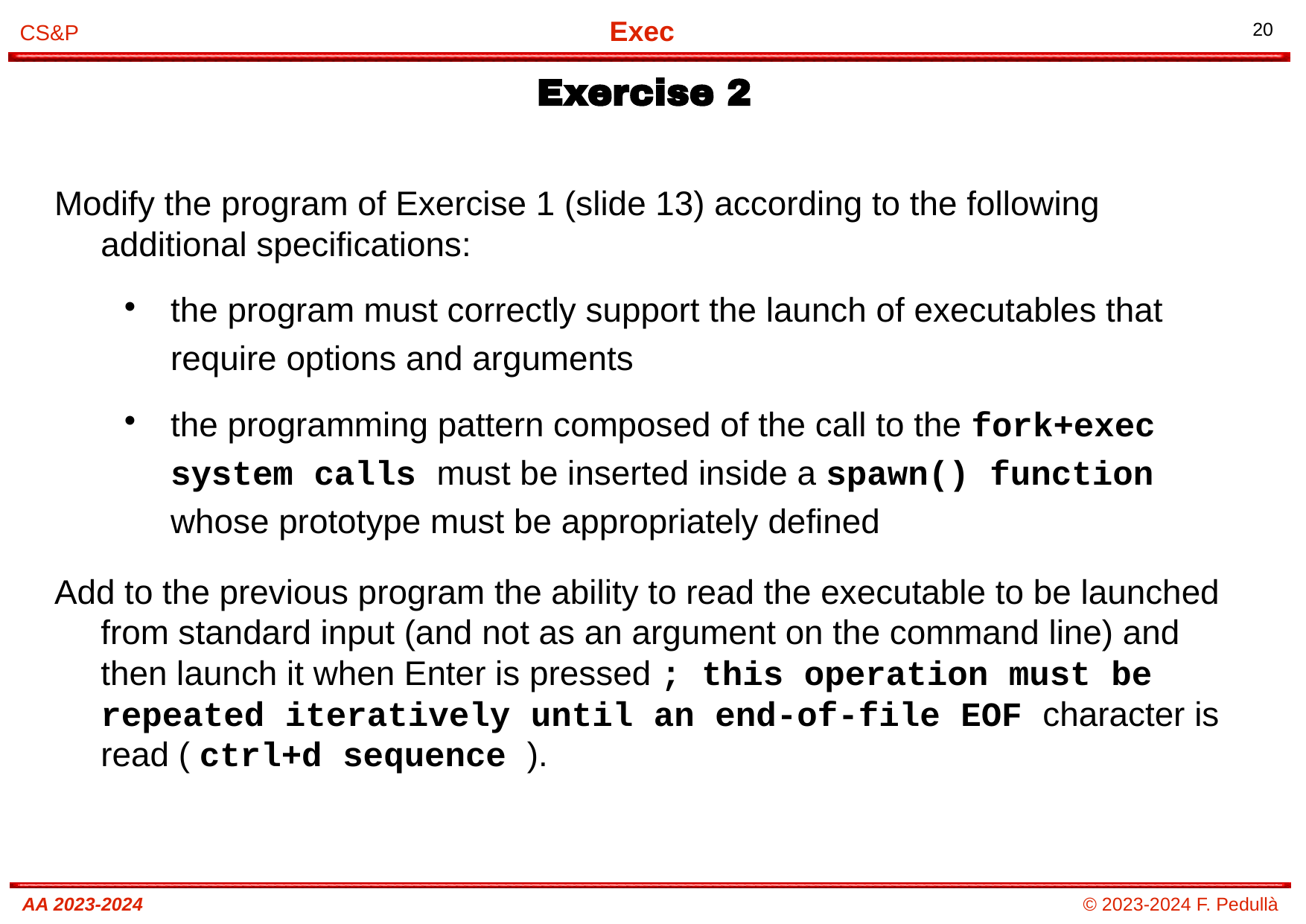

Exercise 2
# Modify the program of Exercise 1 (slide 13) according to the following additional specifications:
the program must correctly support the launch of executables that require options and arguments
the programming pattern composed of the call to the fork+exec system calls must be inserted inside a spawn() function whose prototype must be appropriately defined
Add to the previous program the ability to read the executable to be launched from standard input (and not as an argument on the command line) and then launch it when Enter is pressed ; this operation must be repeated iteratively until an end-of-file EOF character is read ( ctrl+d sequence ).